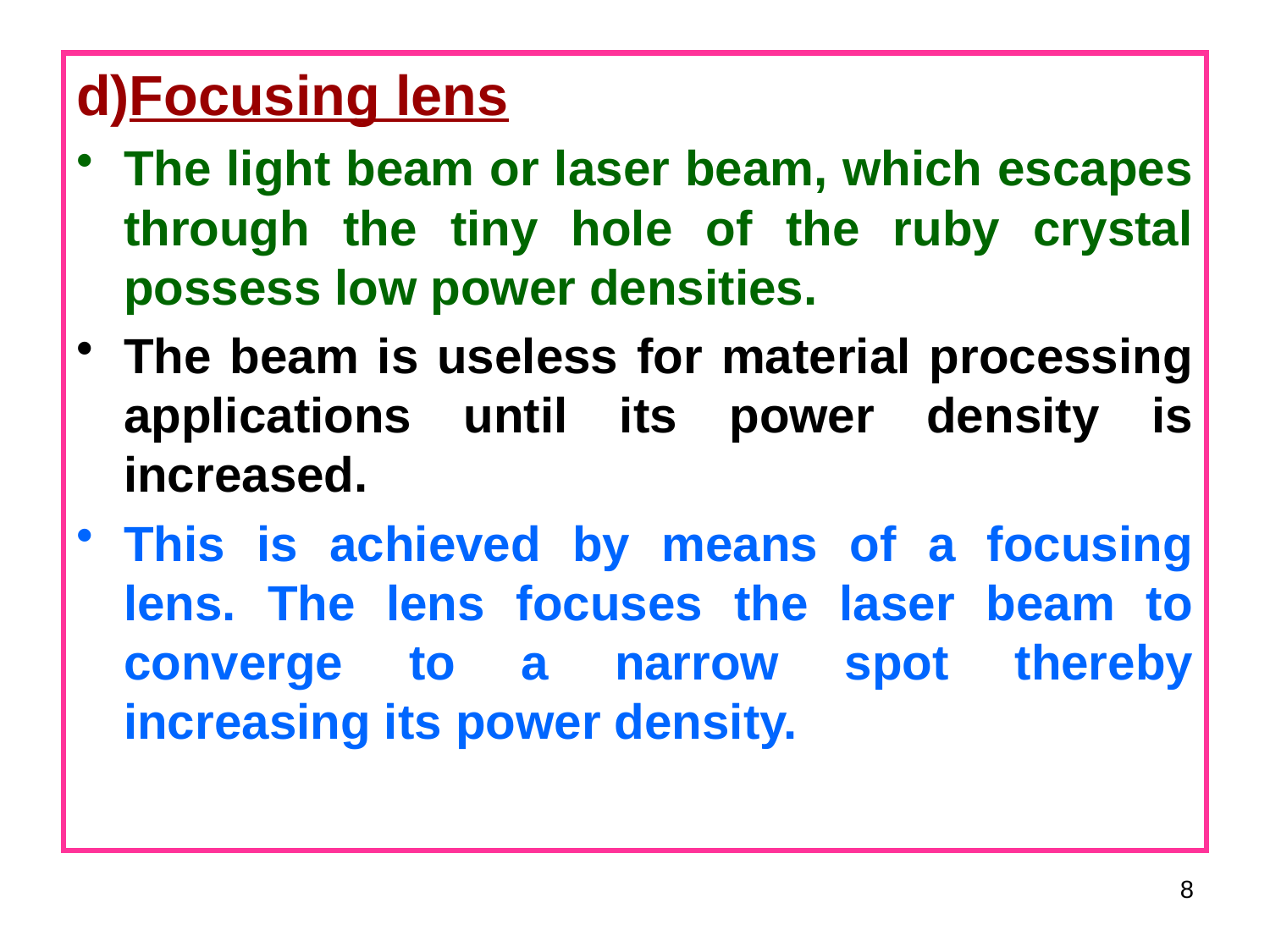

d)Focusing lens
The light beam or laser beam, which escapes through the tiny hole of the ruby crystal possess low power densities.
The beam is useless for material processing applications until its power density is increased.
This is achieved by means of a focusing lens. The lens focuses the laser beam to converge to a narrow spot thereby increasing its power density.
8